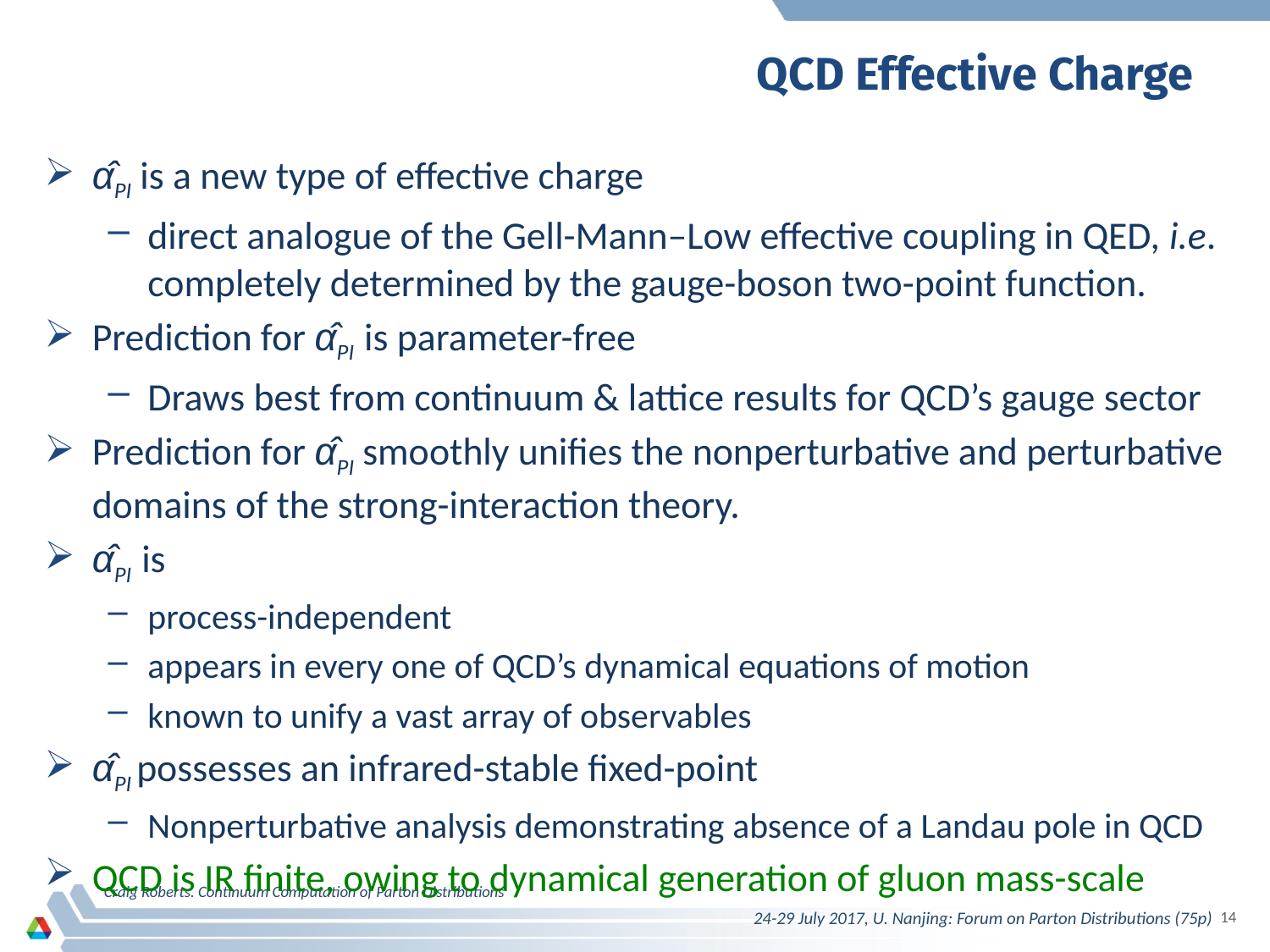

# QCD Effective Charge
α̂PI is a new type of effective charge
direct analogue of the Gell-Mann–Low effective coupling in QED, i.e. completely determined by the gauge-boson two-point function.
Prediction for α̂PI  is parameter-free
Draws best from continuum & lattice results for QCD’s gauge sector
Prediction for α̂PI smoothly unifies the nonperturbative and perturbative domains of the strong-interaction theory.
α̂PI  is
process-independent
appears in every one of QCD’s dynamical equations of motion
known to unify a vast array of observables
α̂PI possesses an infrared-stable fixed-point
Nonperturbative analysis demonstrating absence of a Landau pole in QCD
QCD is IR finite, owing to dynamical generation of gluon mass-scale
Craig Roberts. Continuum Computation of Parton Distributions
24-29 July 2017, U. Nanjing: Forum on Parton Distributions (75p)
14